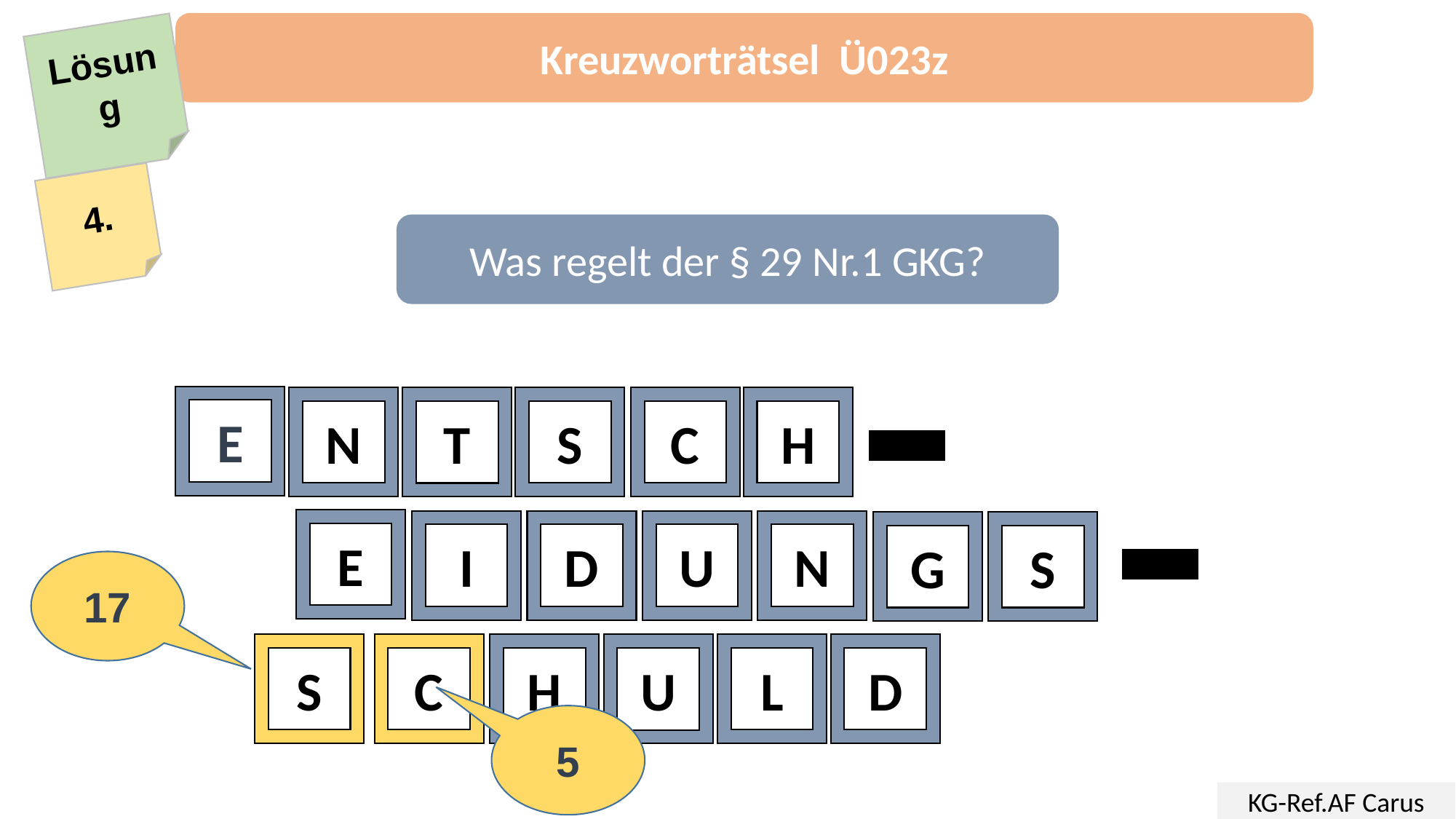

Kreuzworträtsel  Ü023z
Lösung
4.
Was regelt der § 29 Nr.1 GKG?

E
N
S
C
H
T

E
I
D
U
N
G
S

S
C
H
L
D
U
17
5
KG-Ref.AF Carus